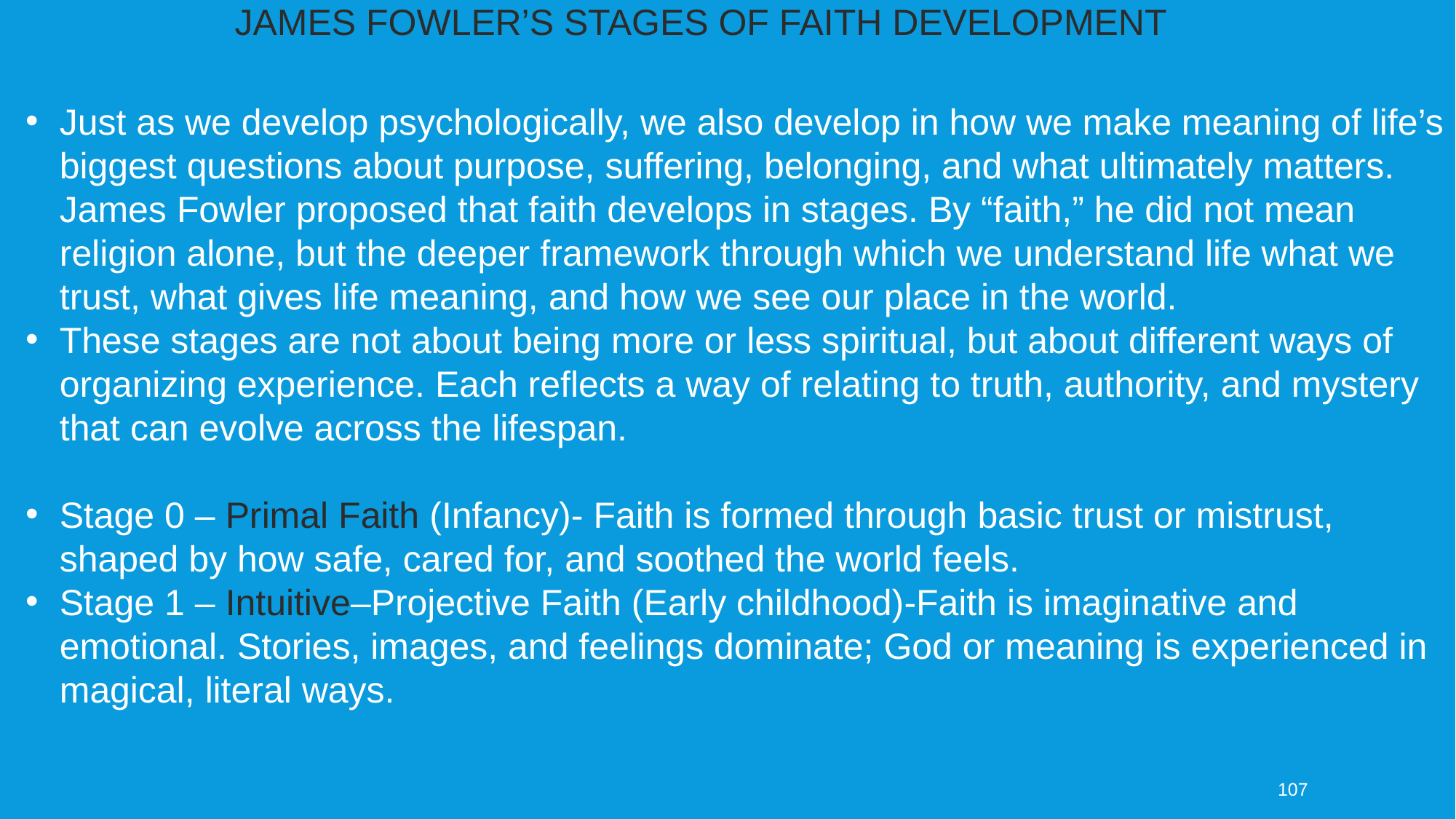

JAMES FOWLER’S STAGES OF FAITH DEVELOPMENT
Just as we develop psychologically, we also develop in how we make meaning of life’s biggest questions about purpose, suffering, belonging, and what ultimately matters. James Fowler proposed that faith develops in stages. By “faith,” he did not mean religion alone, but the deeper framework through which we understand life what we trust, what gives life meaning, and how we see our place in the world.
These stages are not about being more or less spiritual, but about different ways of organizing experience. Each reflects a way of relating to truth, authority, and mystery that can evolve across the lifespan.

Stage 0 – Primal Faith (Infancy)- Faith is formed through basic trust or mistrust, shaped by how safe, cared for, and soothed the world feels.
Stage 1 – Intuitive–Projective Faith (Early childhood)-Faith is imaginative and emotional. Stories, images, and feelings dominate; God or meaning is experienced in magical, literal ways.
107